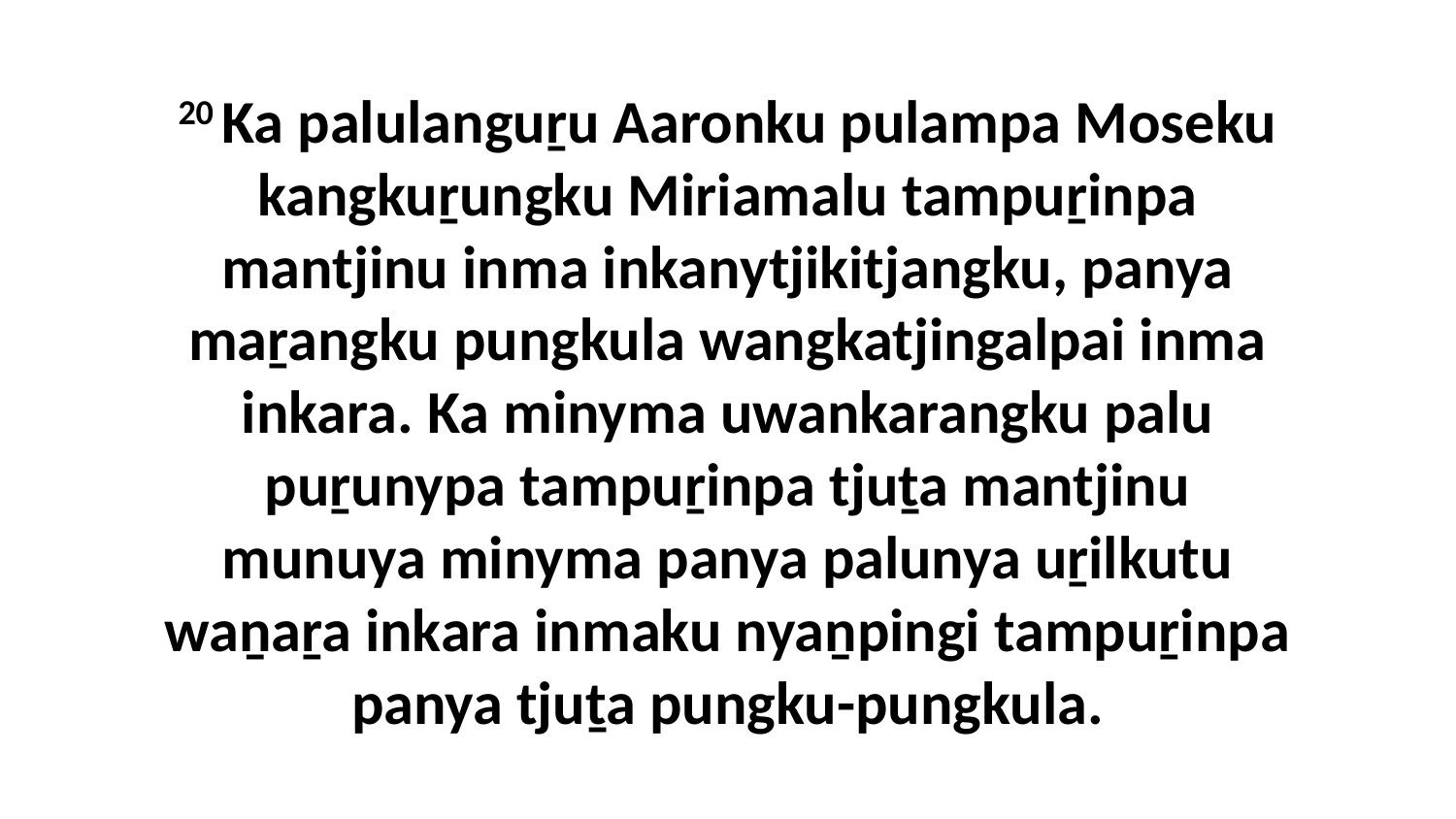

20 Ka palulanguṟu Aaronku pulampa Moseku kangkuṟungku Miriamalu tampuṟinpa mantjinu inma inkanytjikitjangku, panya maṟangku pungkula wangkatjingalpai inma inkara. Ka minyma uwankarangku palu puṟunypa tampuṟinpa tjuṯa mantjinu munuya minyma panya palunya uṟilkutu waṉaṟa inkara inmaku nyaṉpingi tampuṟinpa panya tjuṯa pungku-pungkula.